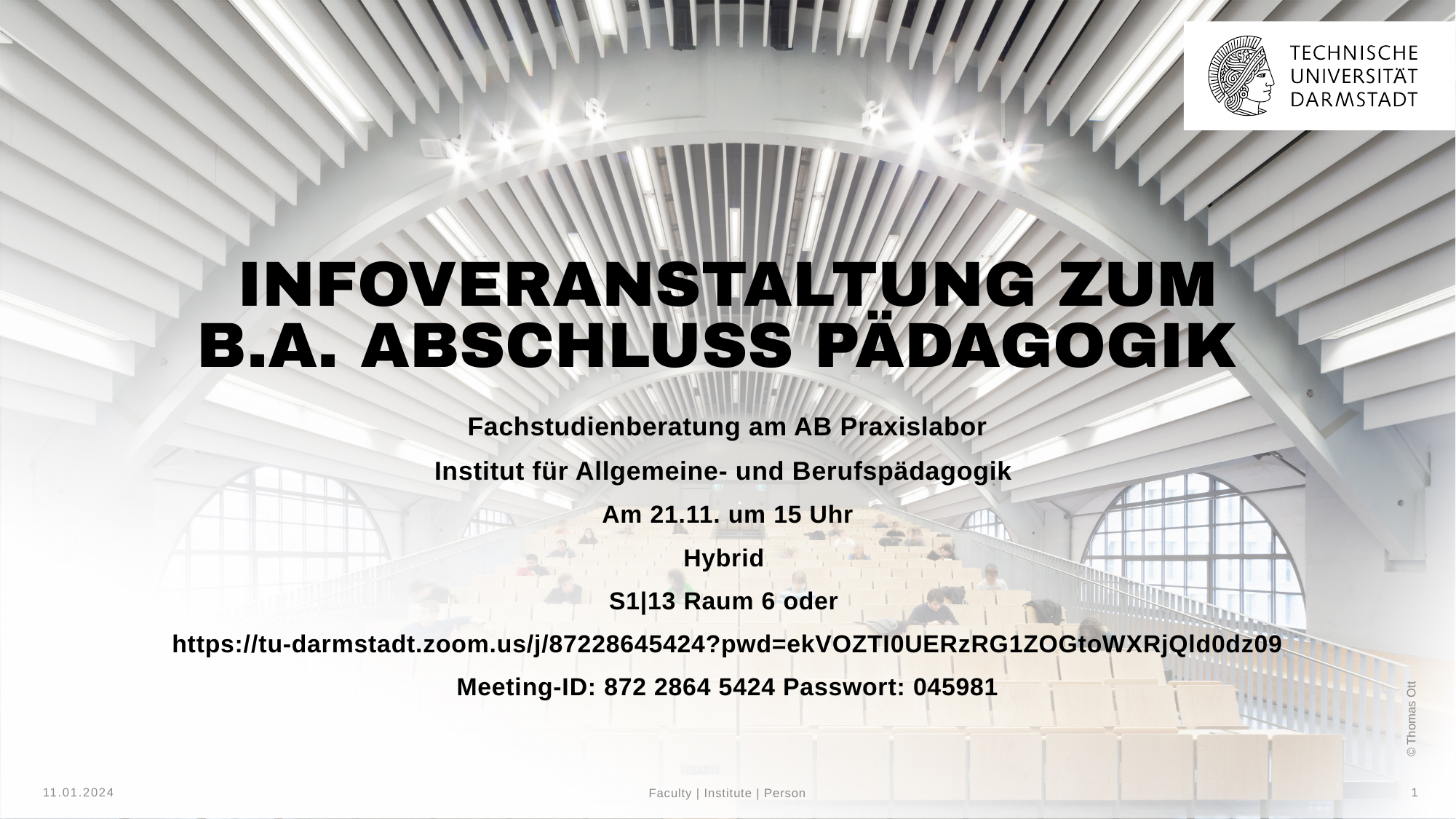

# Infoveranstaltung zum B.A. Abschluss Pädagogik
Fachstudienberatung am AB Praxislabor
Institut für Allgemeine- und Berufspädagogik
Am 21.11. um 15 Uhr
Hybrid
S1|13 Raum 6 oder
https://tu-darmstadt.zoom.us/j/87228645424?pwd=ekVOZTI0UERzRG1ZOGtoWXRjQld0dz09
Meeting-ID: 872 2864 5424 Passwort: 045981

11.01.2024
1